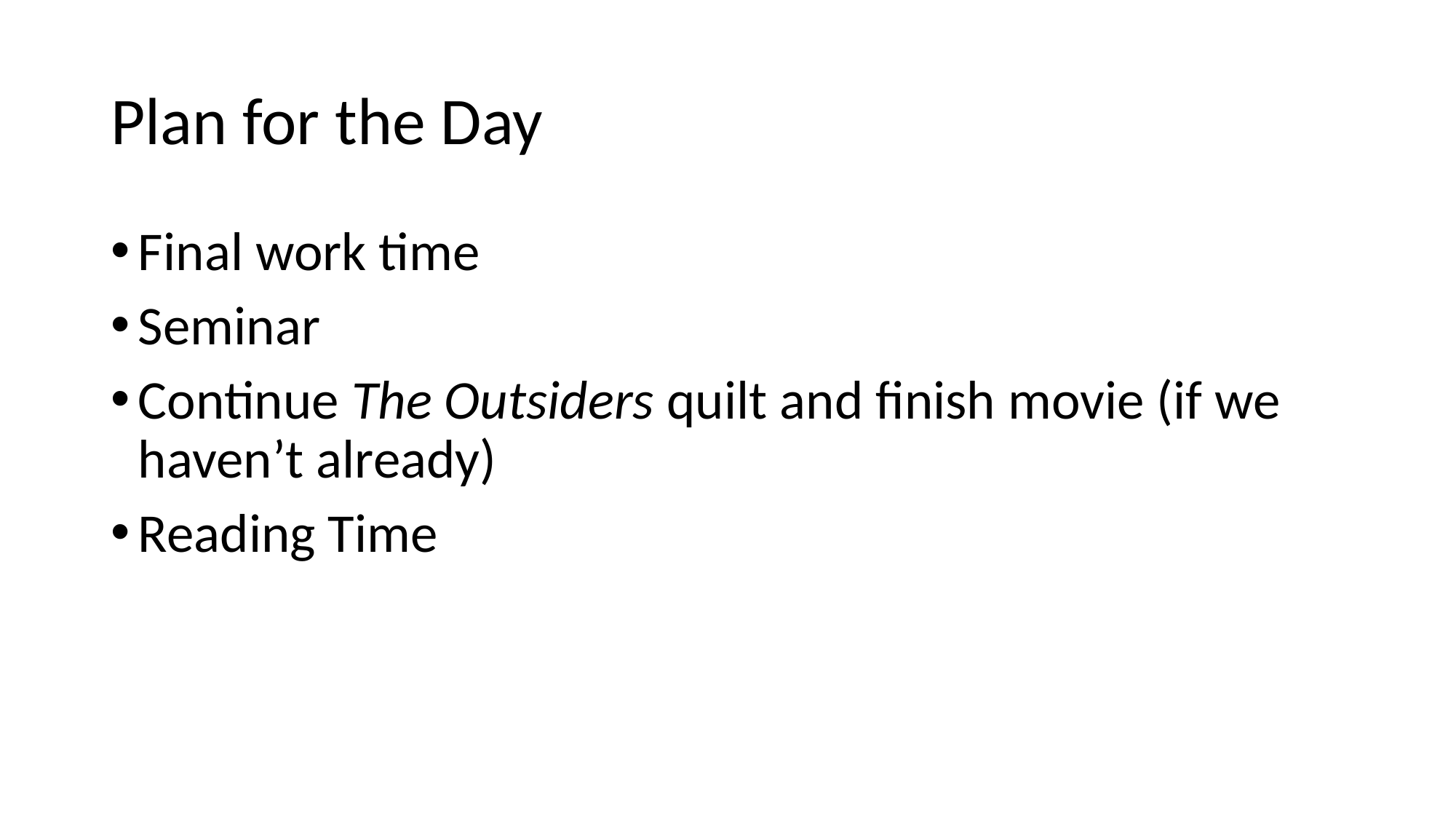

# Plan for the Day
Final work time
Seminar
Continue The Outsiders quilt and finish movie (if we haven’t already)
Reading Time